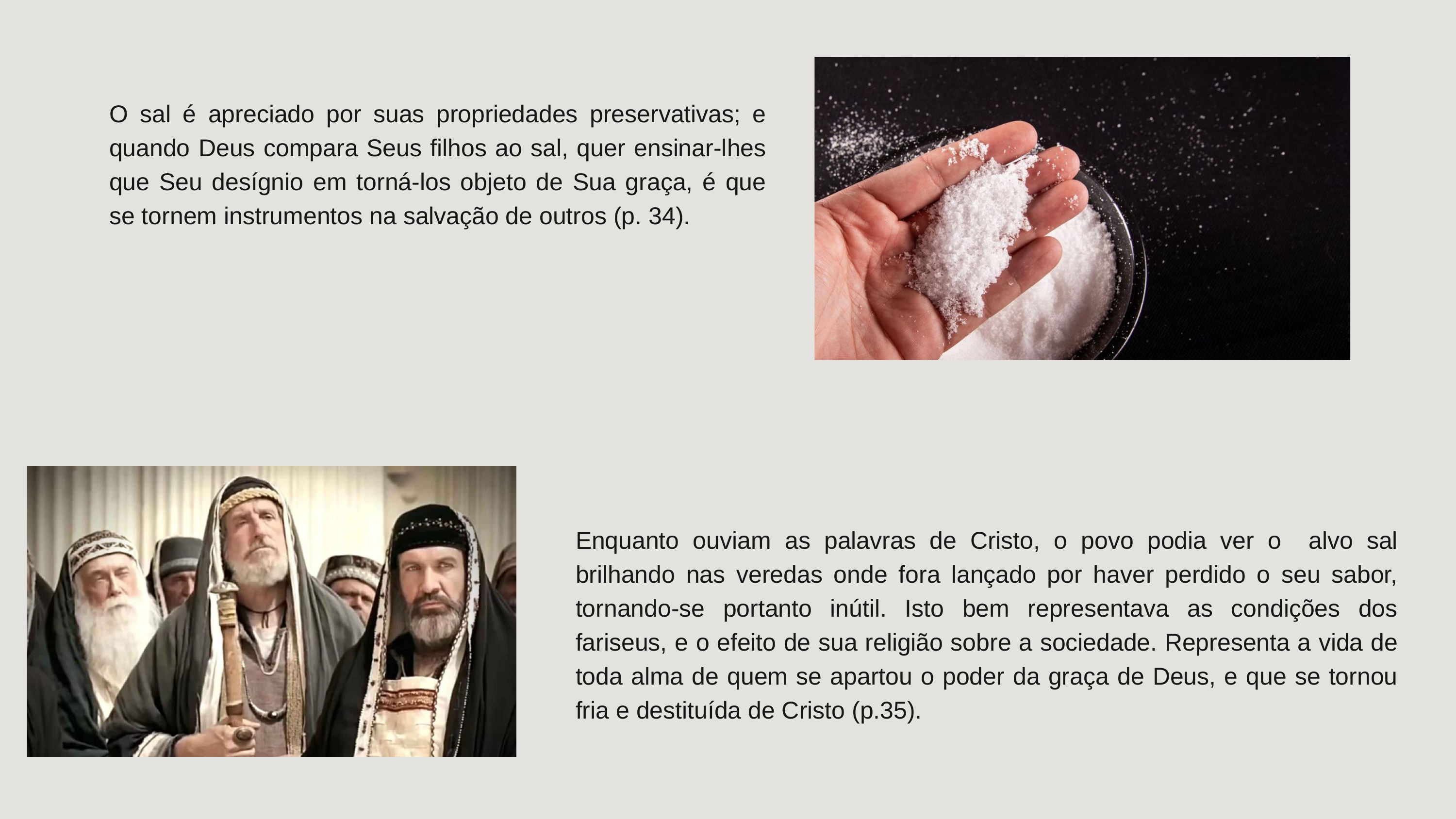

O sal é apreciado por suas propriedades preservativas; e quando Deus compara Seus filhos ao sal, quer ensinar-lhes que Seu desígnio em torná-los objeto de Sua graça, é que se tornem instrumentos na salvação de outros (p. 34).

Enquanto ouviam as palavras de Cristo, o povo podia ver o  alvo sal brilhando nas veredas onde fora lançado por haver perdido o seu sabor, tornando-se portanto inútil. Isto bem representava as condições dos fariseus, e o efeito de sua religião sobre a sociedade. Representa a vida de toda alma de quem se apartou o poder da graça de Deus, e que se tornou fria e destituída de Cristo (p.35).